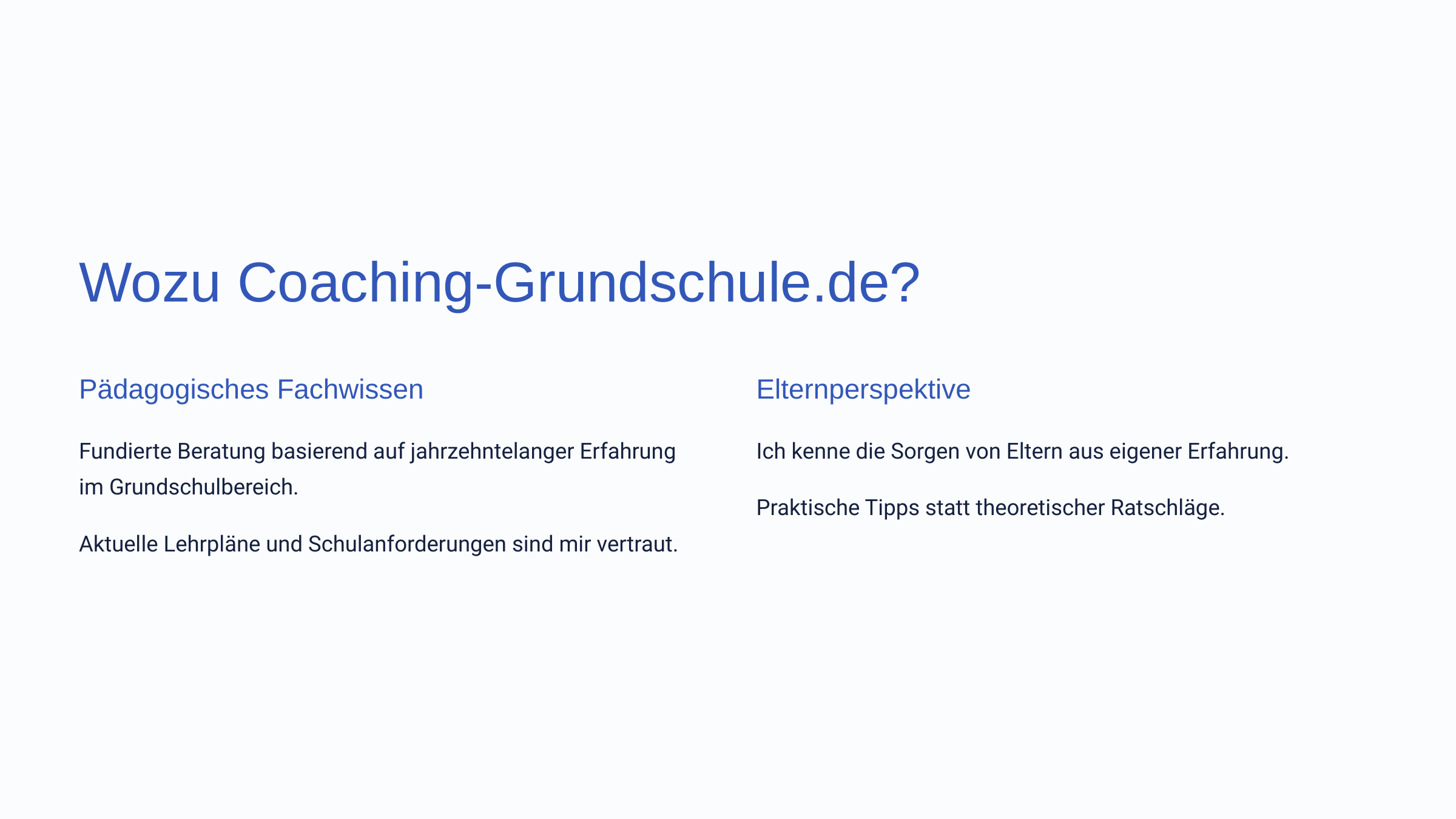

Wozu Coaching-Grundschule.de?
Pädagogisches Fachwissen
Elternperspektive
Fundierte Beratung basierend auf jahrzehntelanger Erfahrung im Grundschulbereich.
Ich kenne die Sorgen von Eltern aus eigener Erfahrung.
Praktische Tipps statt theoretischer Ratschläge.
Aktuelle Lehrpläne und Schulanforderungen sind mir vertraut.